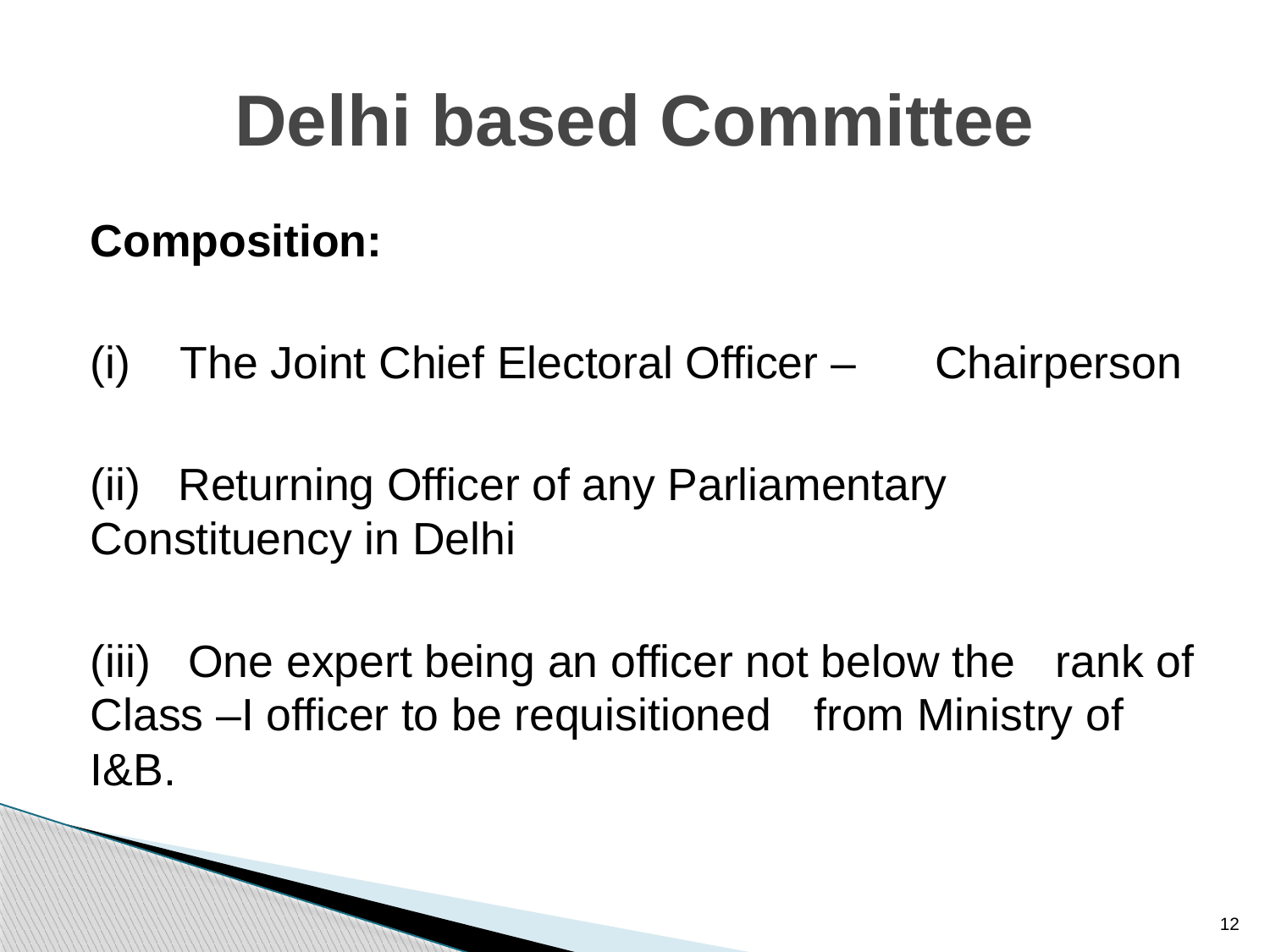

# Delhi based Committee
Composition:

(i)    The Joint Chief Electoral Officer –    	Chairperson

(ii)   Returning Officer of any Parliamentary 	Constituency in Delhi

(iii)   One expert being an officer not below the 	rank of Class –I officer to be requisitioned 	from Ministry of I&B.

12